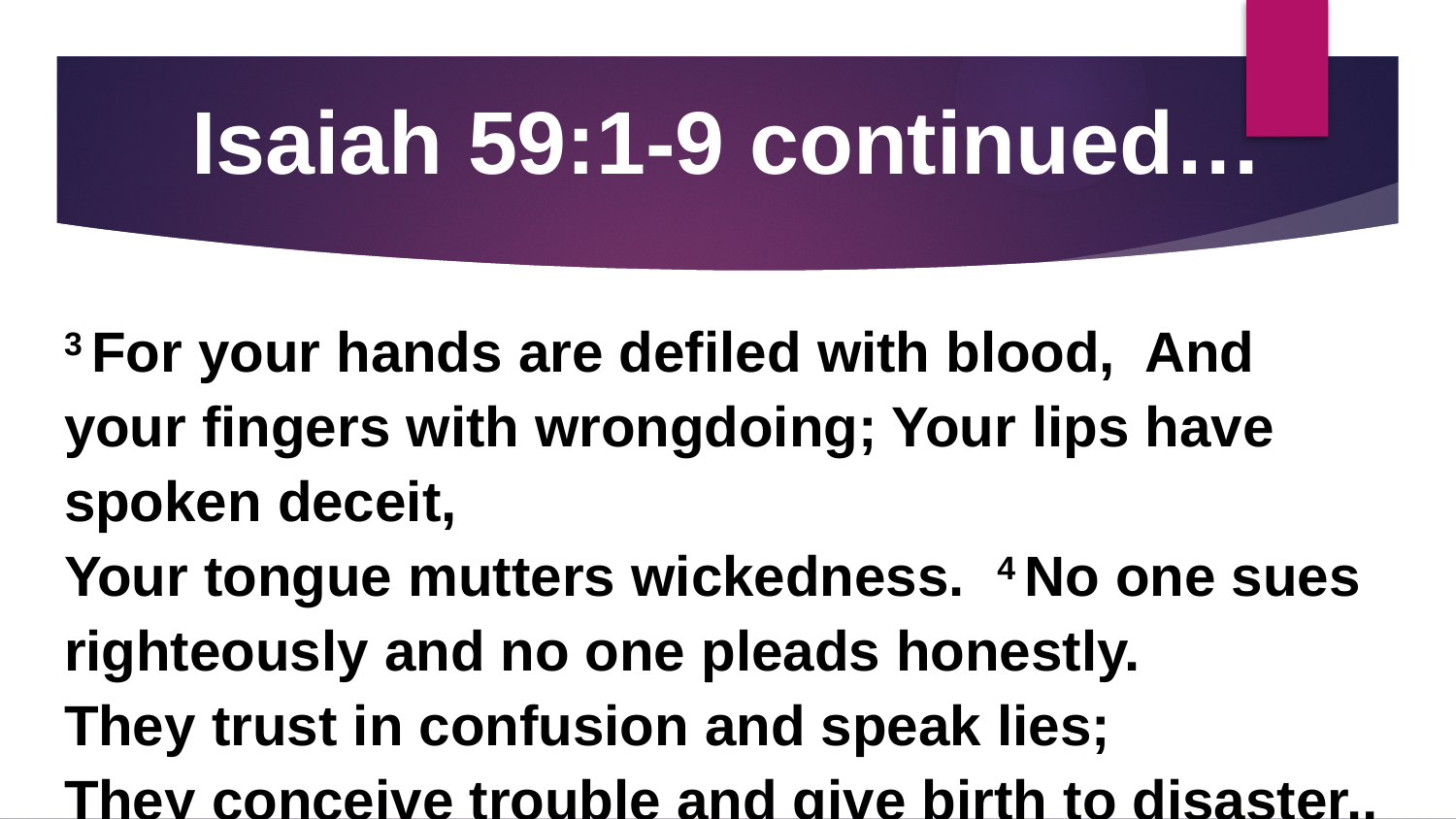

# Isaiah 59:1-9 continued…
3 For your hands are defiled with blood,  And your fingers with wrongdoing; Your lips have spoken deceit,
Your tongue mutters wickedness.  4 No one sues righteously and no one pleads honestly.  They trust in confusion and speak lies; They conceive trouble and give birth to disaster.,